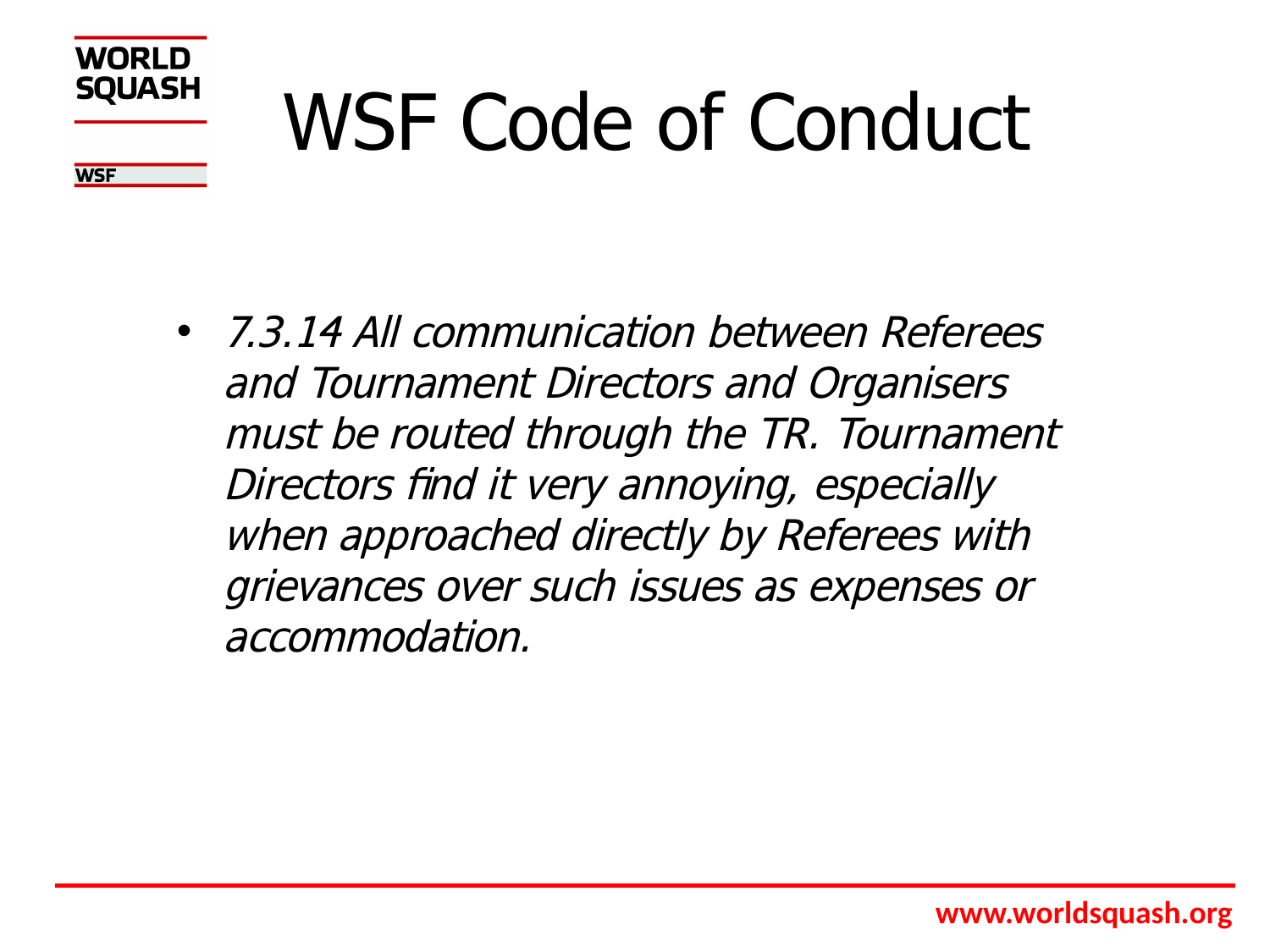

# WSF Code of Conduct

7.3.14 All communication between Referees and Tournament Directors and Organisers must be routed through the TR. Tournament Directors find it very annoying, especially when approached directly by Referees with grievances over such issues as expenses or accommodation.